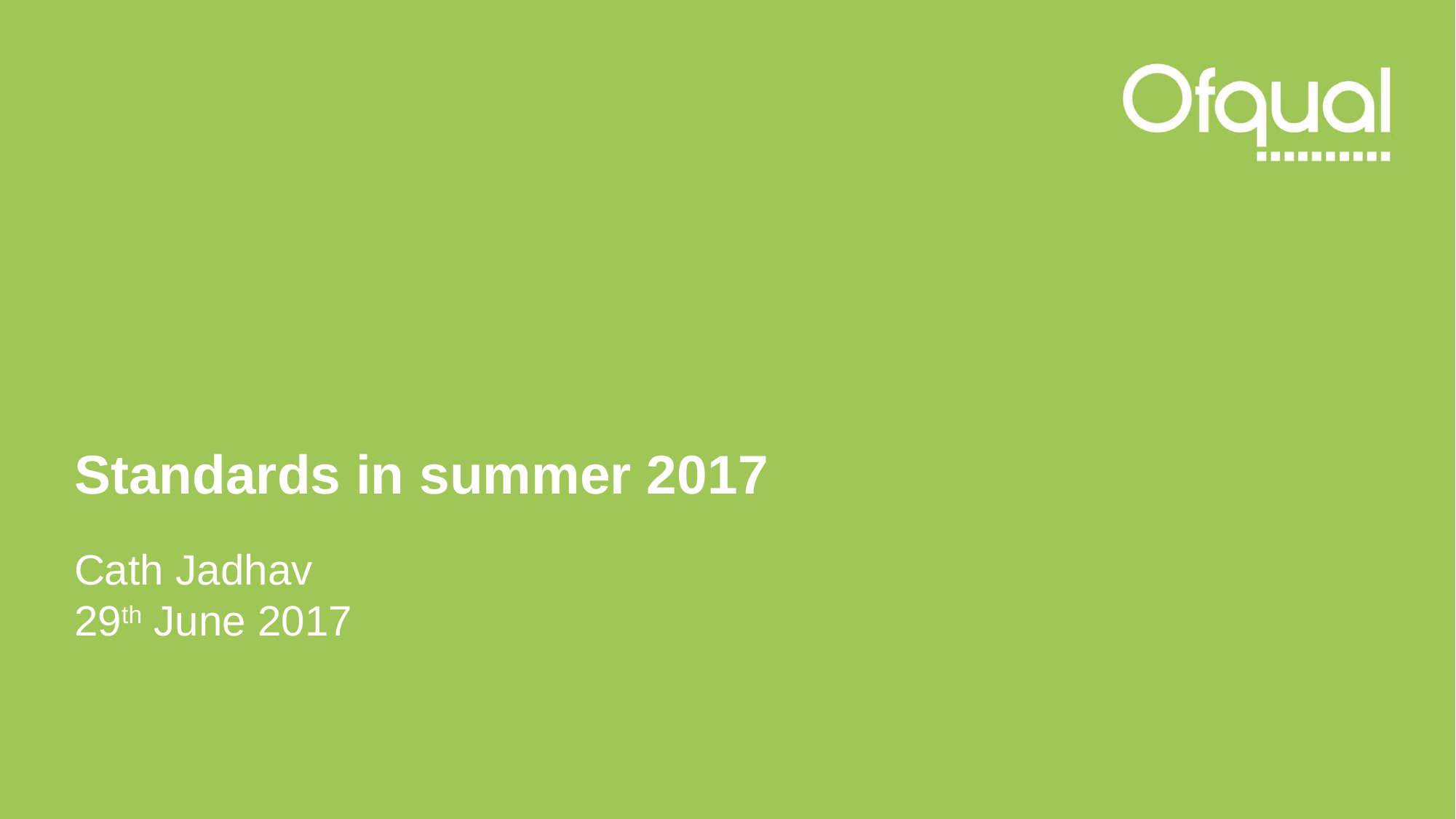

# Standards in summer 2017
Cath Jadhav
29th June 2017